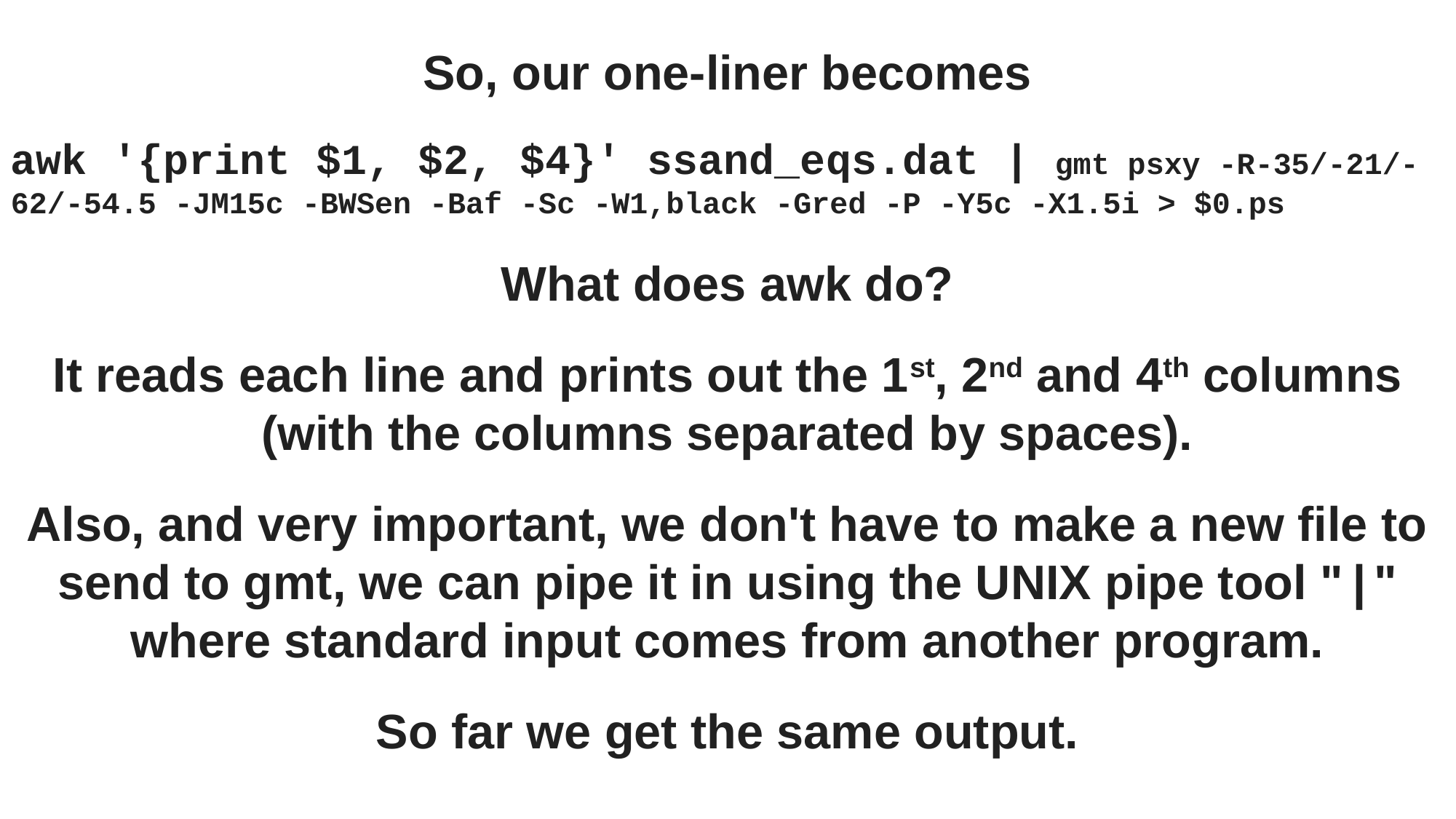

So, our one-liner becomes

awk '{print $1, $2, $4}' ssand_eqs.dat | gmt psxy -R-35/-21/-62/-54.5 -JM15c -BWSen -Baf -Sc -W1,black -Gred -P -Y5c -X1.5i > $0.ps

What does awk do?

It reads each line and prints out the 1st, 2nd and 4th columns (with the columns separated by spaces).

Also, and very important, we don't have to make a new file to send to gmt, we can pipe it in using the UNIX pipe tool "|" where standard input comes from another program.

So far we get the same output.